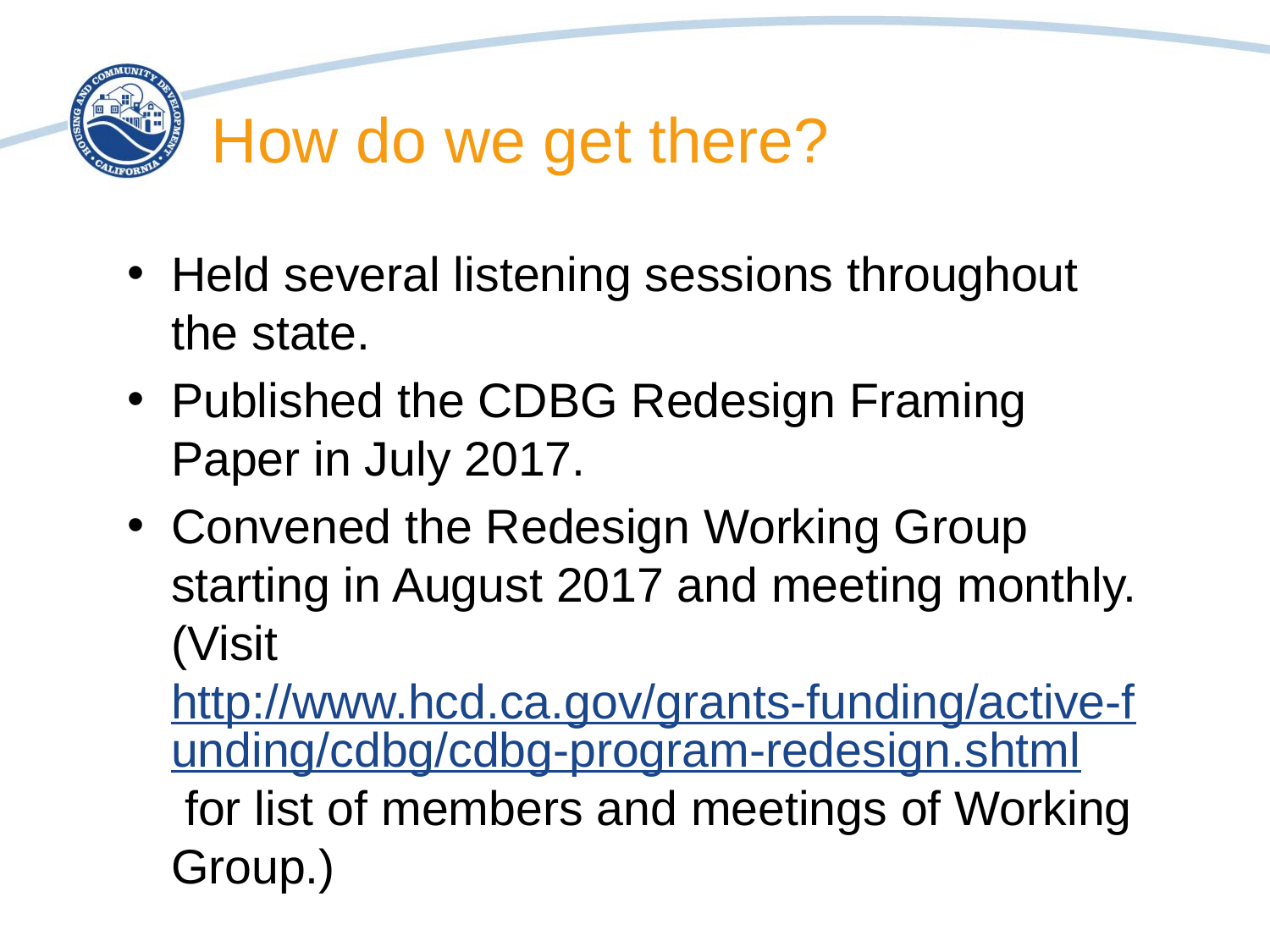

# How do we get there?
Held several listening sessions throughout the state.
Published the CDBG Redesign Framing Paper in July 2017.
Convened the Redesign Working Group starting in August 2017 and meeting monthly. (Visit http://www.hcd.ca.gov/grants-funding/active-funding/cdbg/cdbg-program-redesign.shtml for list of members and meetings of Working Group.)